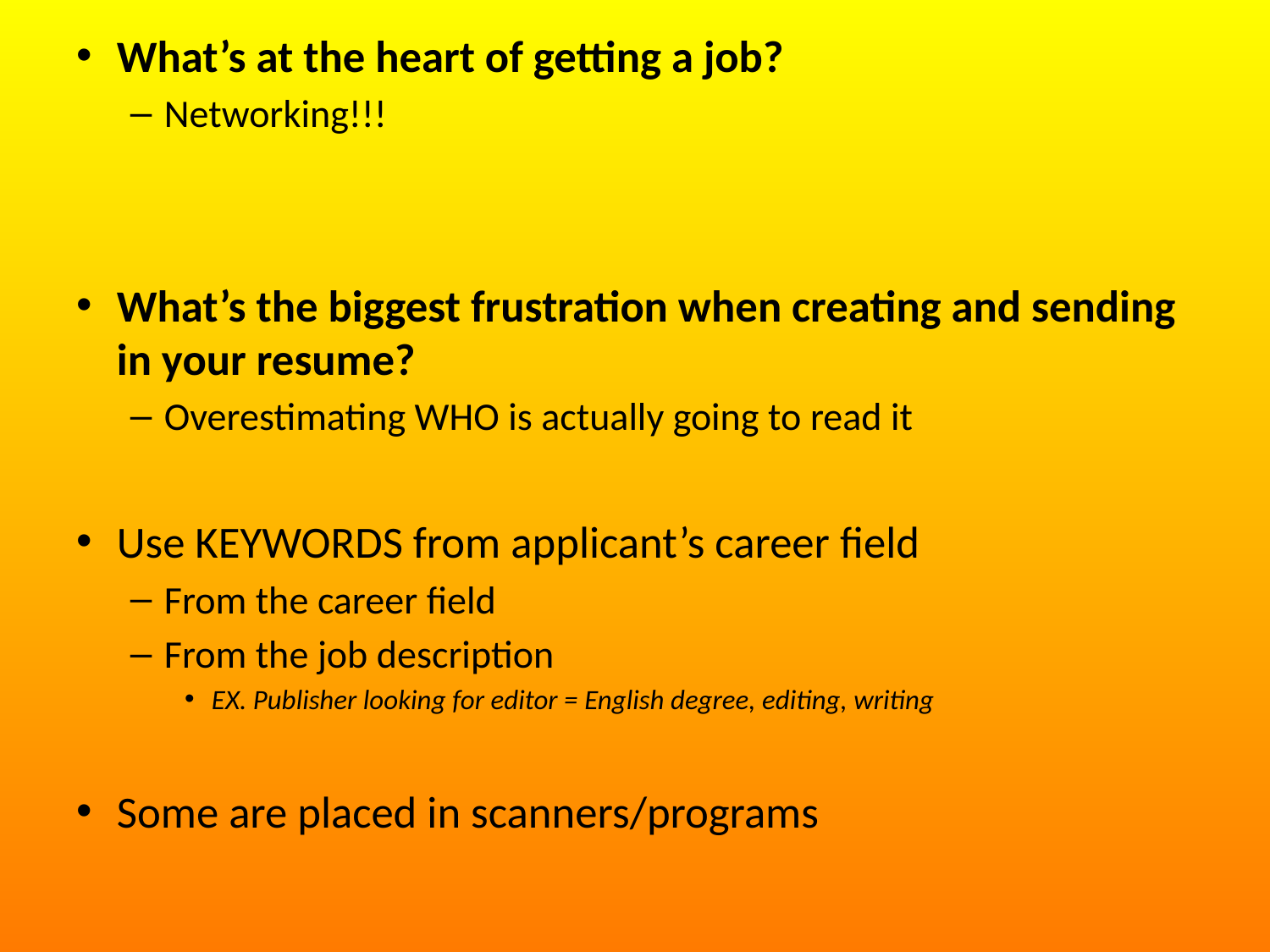

What’s at the heart of getting a job?
Networking!!!

What’s the biggest frustration when creating and sending in your resume?
Overestimating WHO is actually going to read it

Use KEYWORDS from applicant’s career field
From the career field
From the job description
EX. Publisher looking for editor = English degree, editing, writing

Some are placed in scanners/programs